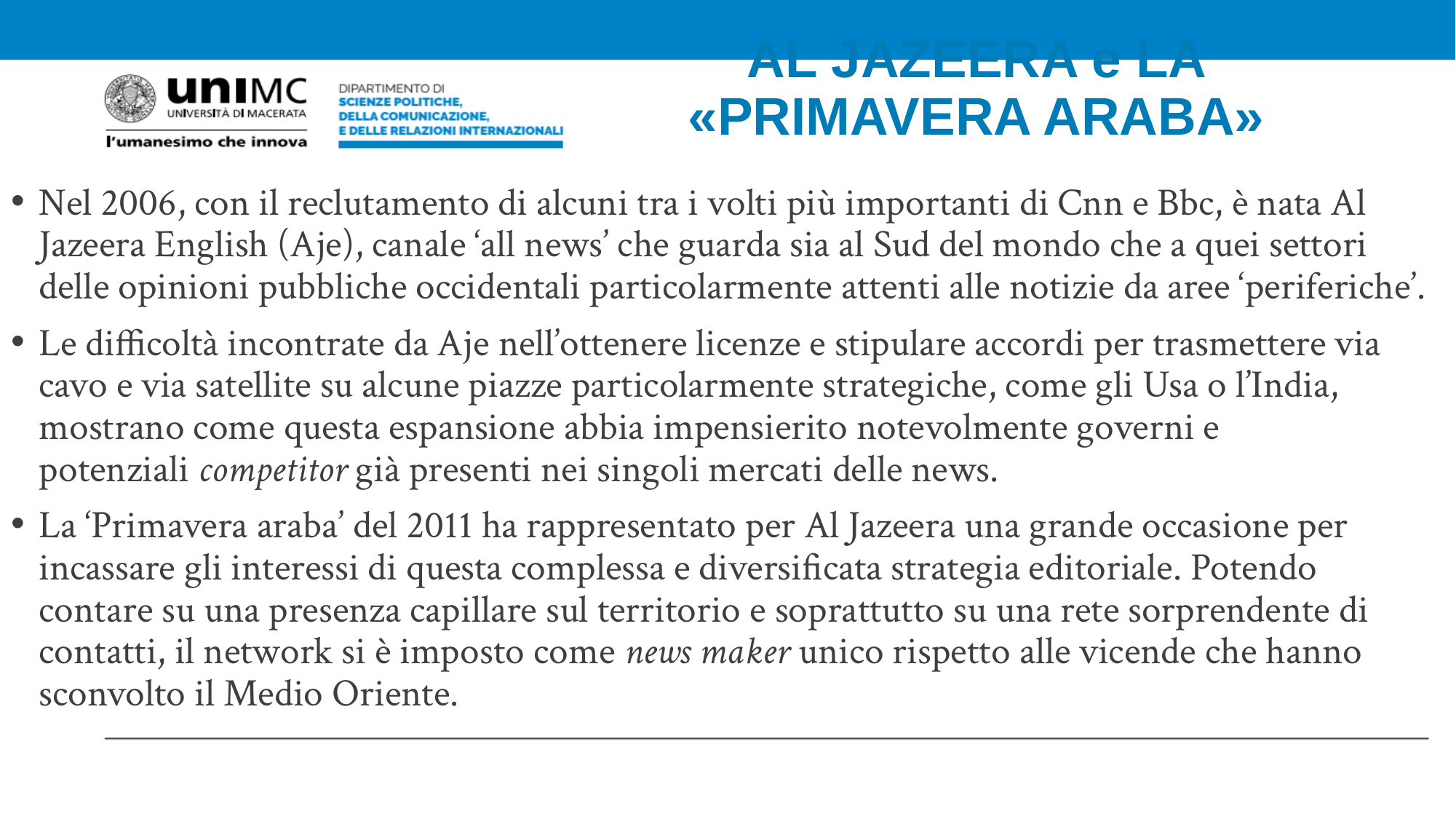

# AL JAZEERA e LA «PRIMAVERA ARABA»
Nel 2006, con il reclutamento di alcuni tra i volti più importanti di Cnn e Bbc, è nata Al Jazeera English (Aje), canale ‘all news’ che guarda sia al Sud del mondo che a quei settori delle opinioni pubbliche occidentali particolarmente attenti alle notizie da aree ‘periferiche’.
Le difficoltà incontrate da Aje nell’ottenere licenze e stipulare accordi per trasmettere via cavo e via satellite su alcune piazze particolarmente strategiche, come gli Usa o l’India, mostrano come questa espansione abbia impensierito notevolmente governi e potenziali competitor già presenti nei singoli mercati delle news.
La ‘Primavera araba’ del 2011 ha rappresentato per Al Jazeera una grande occasione per incassare gli interessi di questa complessa e diversificata strategia editoriale. Potendo contare su una presenza capillare sul territorio e soprattutto su una rete sorprendente di contatti, il network si è imposto come news maker unico rispetto alle vicende che hanno sconvolto il Medio Oriente.